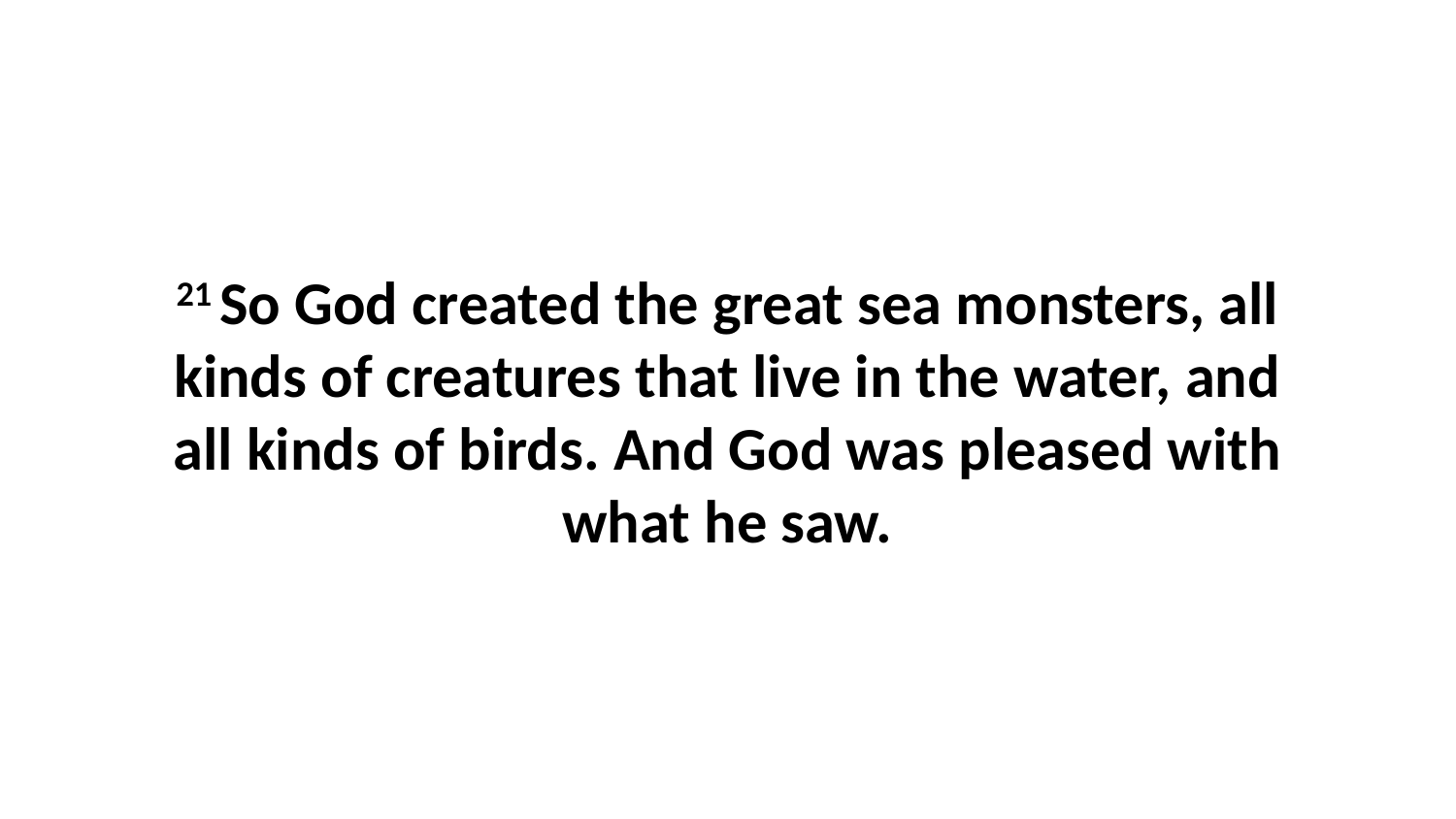

21 So God created the great sea monsters, all kinds of creatures that live in the water, and all kinds of birds. And God was pleased with what he saw.